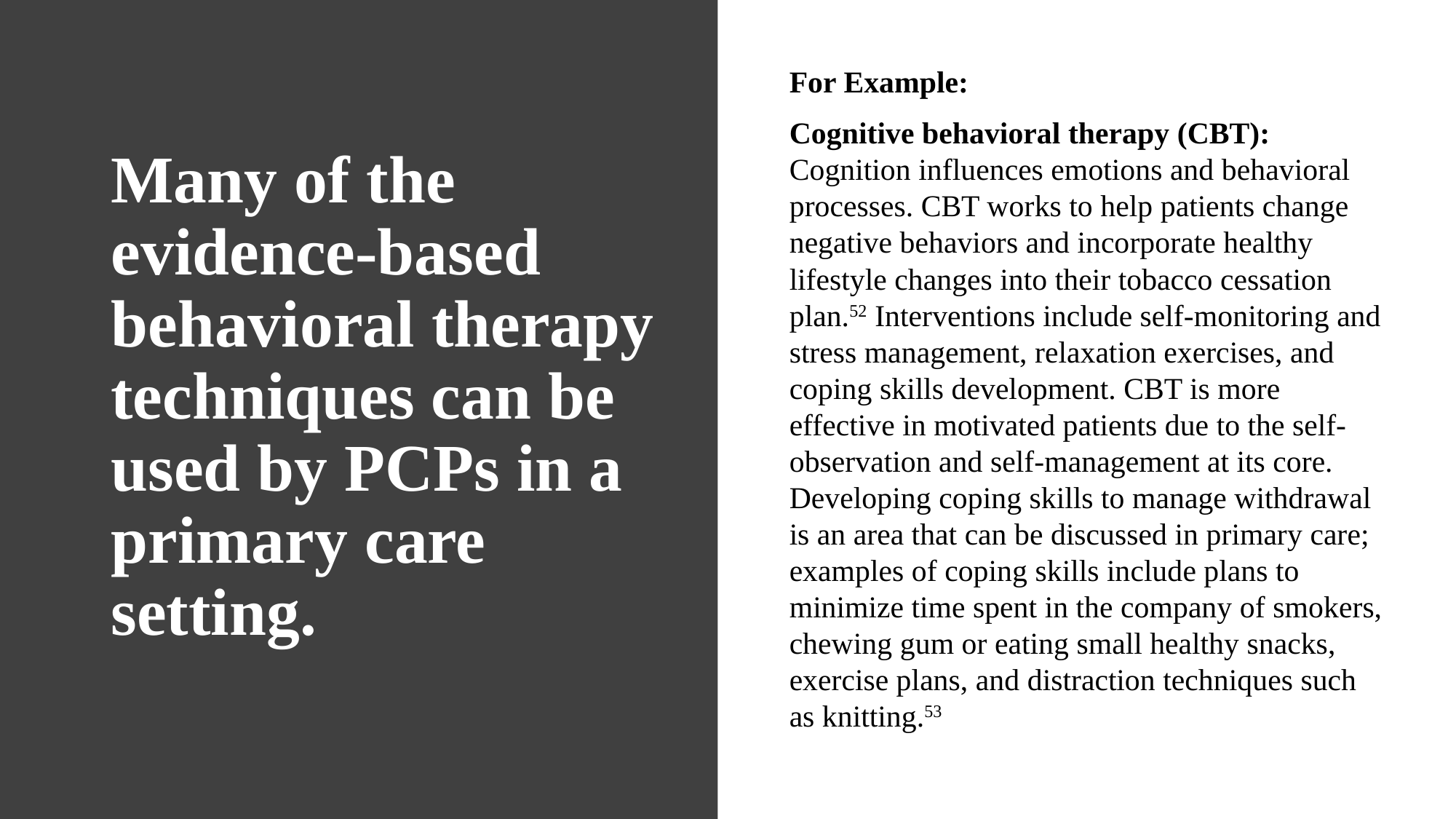

Many of the evidence-based behavioral therapy techniques can be used by PCPs in a primary care setting.
For Example:
Cognitive behavioral therapy (CBT): Cognition influences emotions and behavioral processes. CBT works to help patients change negative behaviors and incorporate healthy lifestyle changes into their tobacco cessation plan.52 Interventions include self-monitoring and stress management, relaxation exercises, and coping skills development. CBT is more effective in motivated patients due to the self-observation and self-management at its core. Developing coping skills to manage withdrawal is an area that can be discussed in primary care; examples of coping skills include plans to minimize time spent in the company of smokers, chewing gum or eating small healthy snacks, exercise plans, and distraction techniques such as knitting.53